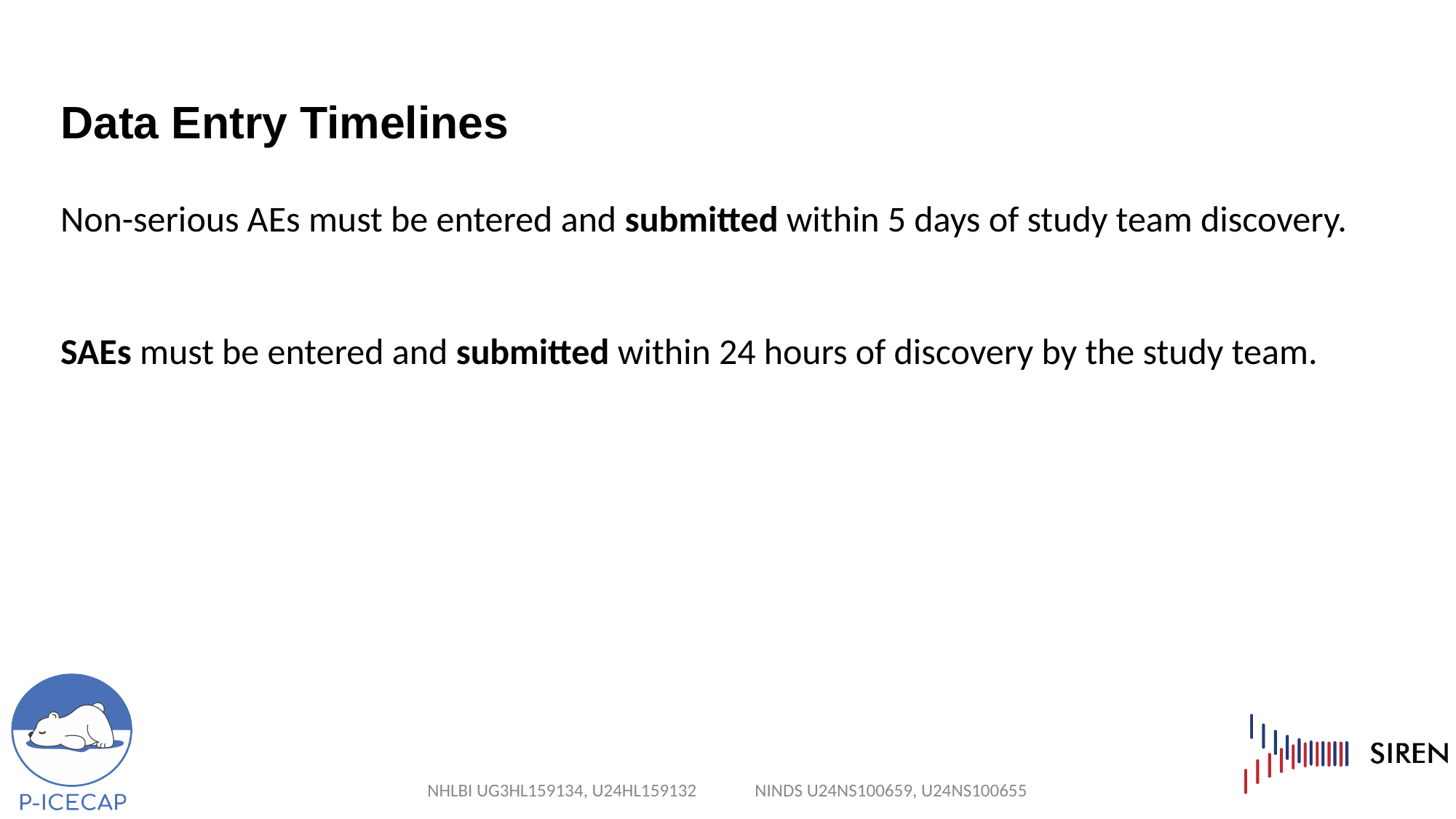

# Data Entry Timelines
Non-serious AEs must be entered and submitted within 5 days of study team discovery.

SAEs must be entered and submitted within 24 hours of discovery by the study team.